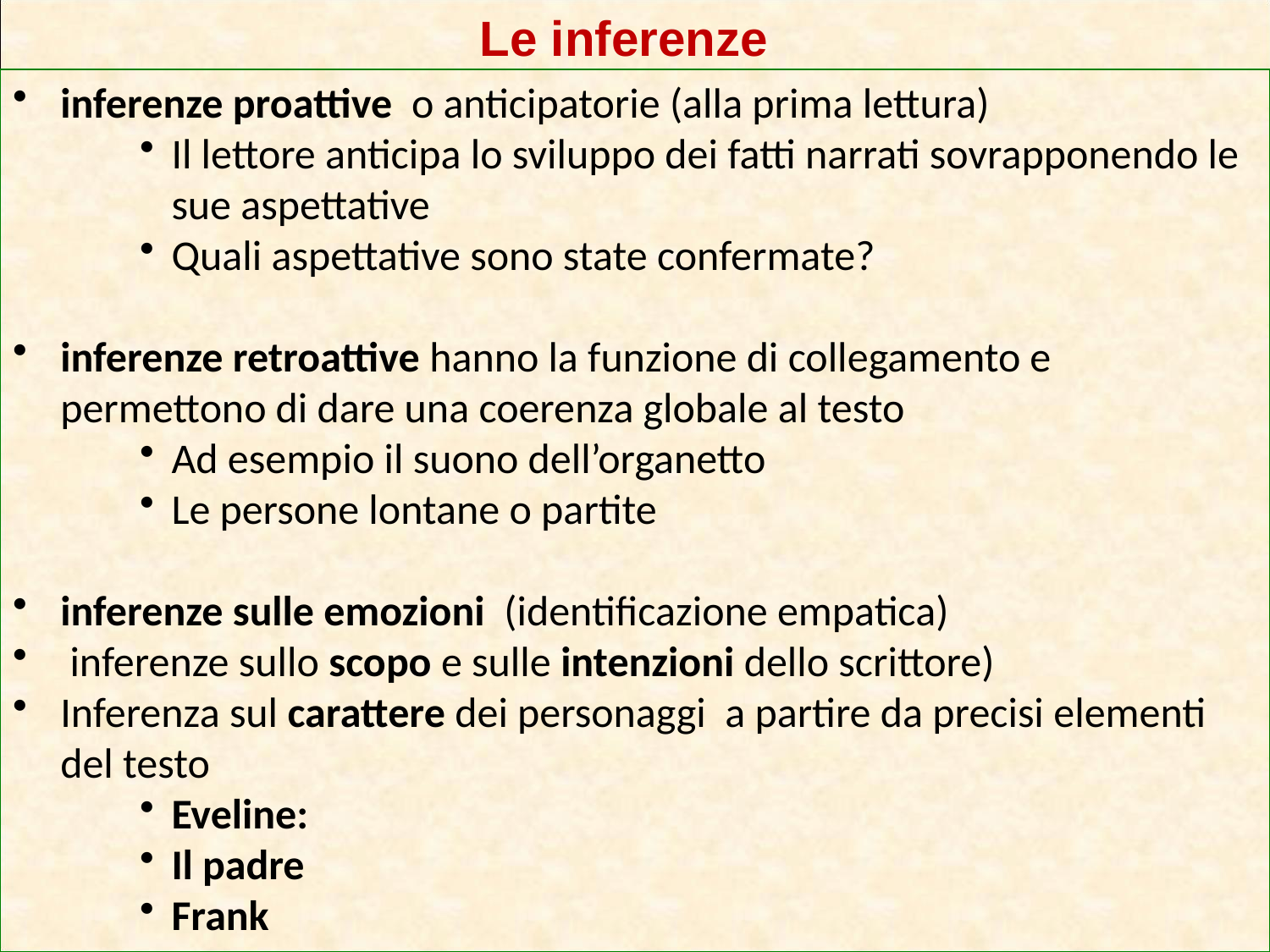

# Le inferenze
inferenze proattive  o anticipatorie (alla prima lettura)
Il lettore anticipa lo sviluppo dei fatti narrati sovrapponendo le sue aspettative
Quali aspettative sono state confermate?
inferenze retroattive hanno la funzione di collegamento e permettono di dare una coerenza globale al testo
Ad esempio il suono dell’organetto
Le persone lontane o partite
inferenze sulle emozioni  (identificazione empatica)
 inferenze sullo scopo e sulle intenzioni dello scrittore)
Inferenza sul carattere dei personaggi  a partire da precisi elementi del testo
Eveline:
Il padre
Frank